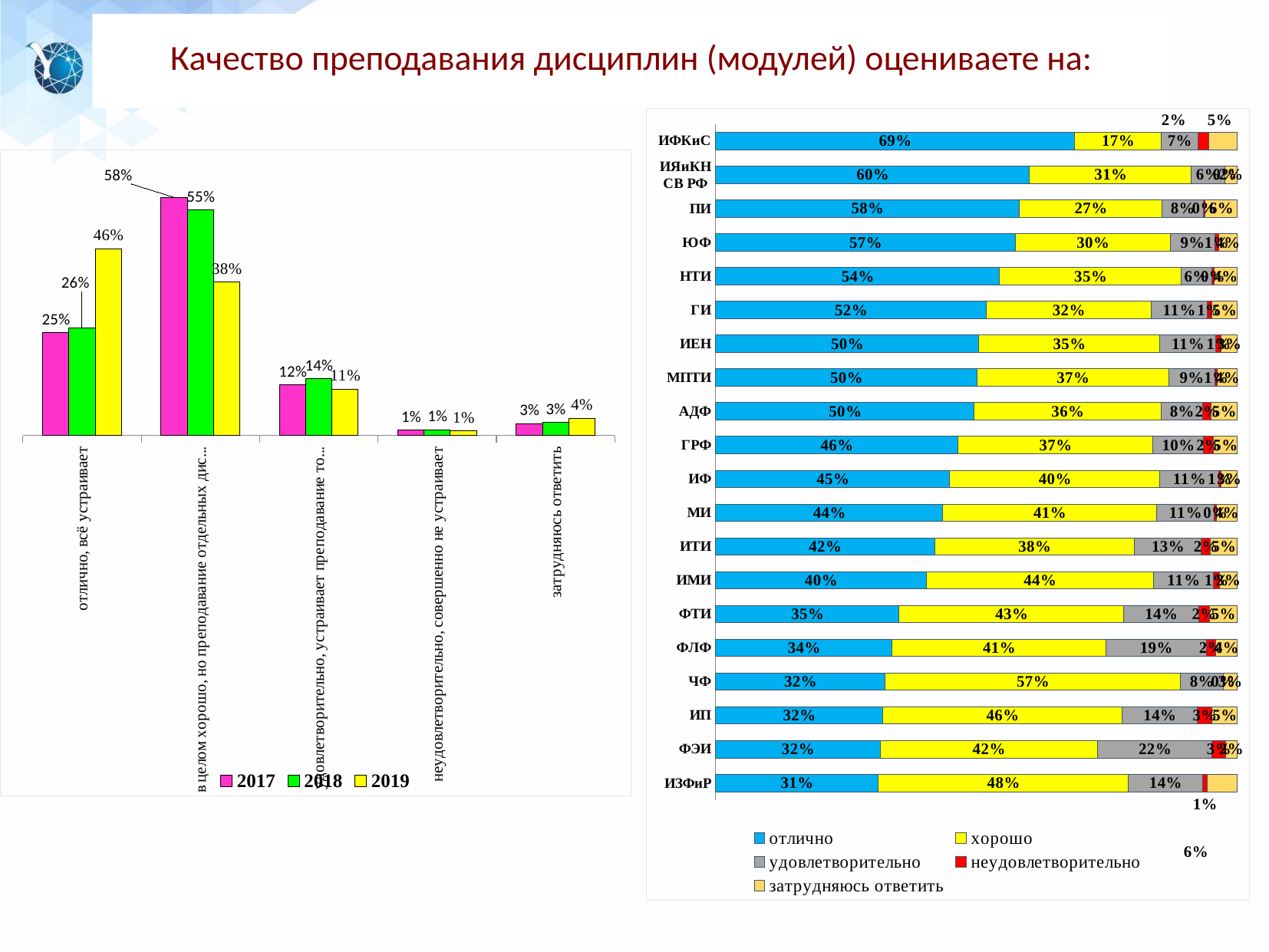

# Качество преподавания дисциплин (модулей) оцениваете на:

### Chart

| Category | отлично | хорошо | удовлетворительно | неудовлетворительно | затрудняюсь ответить |
|---|---|---|---|---|---|
| ИЗФиР | 0.3112128146453089 | 0.4805491990846682 | 0.14187643020594964 | 0.009153318077803204 | 0.057208237986270026 |
| ФЭИ | 0.31528662420382164 | 0.4171974522292994 | 0.2197452229299363 | 0.025477707006369428 | 0.022292993630573247 |
| ИП | 0.32057416267942584 | 0.45933014354066987 | 0.14354066985645933 | 0.028708133971291867 | 0.04784688995215311 |
| ЧФ | 0.32432432432432434 | 0.5675675675675675 | 0.08108108108108109 | 0.0 | 0.02702702702702703 |
| ФЛФ | 0.3385093167701863 | 0.40993788819875776 | 0.19254658385093168 | 0.018633540372670808 | 0.040372670807453416 |
| ФТИ | 0.35185185185185186 | 0.4305555555555556 | 0.14351851851851852 | 0.020833333333333332 | 0.05324074074074074 |
| ИМИ | 0.40381791483113066 | 0.43612334801762115 | 0.1145374449339207 | 0.011747430249632892 | 0.033773861967694566 |
| ИТИ | 0.41964285714285715 | 0.38392857142857145 | 0.12723214285714285 | 0.017857142857142856 | 0.05133928571428571 |
| МИ | 0.43570536828963796 | 0.4094881398252185 | 0.1111111111111111 | 0.003745318352059925 | 0.039950062421972535 |
| ИФ | 0.4489795918367347 | 0.4030612244897959 | 0.11224489795918367 | 0.00510204081632653 | 0.030612244897959183 |
| ГРФ | 0.4645161290322581 | 0.3741935483870968 | 0.0967741935483871 | 0.01935483870967742 | 0.04516129032258064 |
| АДФ | 0.49615384615384617 | 0.3576923076923077 | 0.08076923076923077 | 0.015384615384615385 | 0.05 |
| МПТИ | 0.5013404825737265 | 0.3672922252010724 | 0.08847184986595175 | 0.005361930294906166 | 0.03753351206434316 |
| ИЕН | 0.5045871559633027 | 0.3467889908256881 | 0.10825688073394496 | 0.009174311926605505 | 0.031192660550458717 |
| ГИ | 0.5189309576837416 | 0.31625835189309576 | 0.10690423162583519 | 0.008908685968819599 | 0.04899777282850779 |
| НТИ | 0.5446428571428571 | 0.3482142857142857 | 0.05803571428571429 | 0.004464285714285714 | 0.044642857142857144 |
| ЮФ | 0.575 | 0.29642857142857143 | 0.08571428571428572 | 0.007142857142857143 | 0.03571428571428571 |
| ПИ | 0.5823754789272031 | 0.2739463601532567 | 0.07854406130268199 | 0.0038314176245210726 | 0.06130268199233716 |
| ИЯиКН СВ РФ | 0.6021220159151194 | 0.3103448275862069 | 0.0636604774535809 | 0.0 | 0.023872679045092837 |
| ИФКиС | 0.6881720430107527 | 0.16666666666666666 | 0.06989247311827956 | 0.021505376344086023 | 0.053763440860215055 |

### Chart

| Category | 2017 | 2018 | 2019 |
|---|---|---|---|
| отлично, всё устраивает | 0.25183342063907804 | 0.2631931422448433 | 0.4570916114790287 |
| в целом хорошо, но преподавание отдельных дисциплин не устраивает | 0.5832896804609743 | 0.5522368068577551 | 0.3756898454746137 |
| удовлетворительно, устраивает преподавание только отдельных дисциплин | 0.12362493452069147 | 0.13836056790784892 | 0.11382450331125828 |
| неудовлетворительно, совершенно не устраивает | 0.012702985856469355 | 0.014331636753281543 | 0.011037527593818985 |
| затрудняюсь ответить | 0.0285489785227868 | 0.031877846236271094 | 0.042356512141280354 |